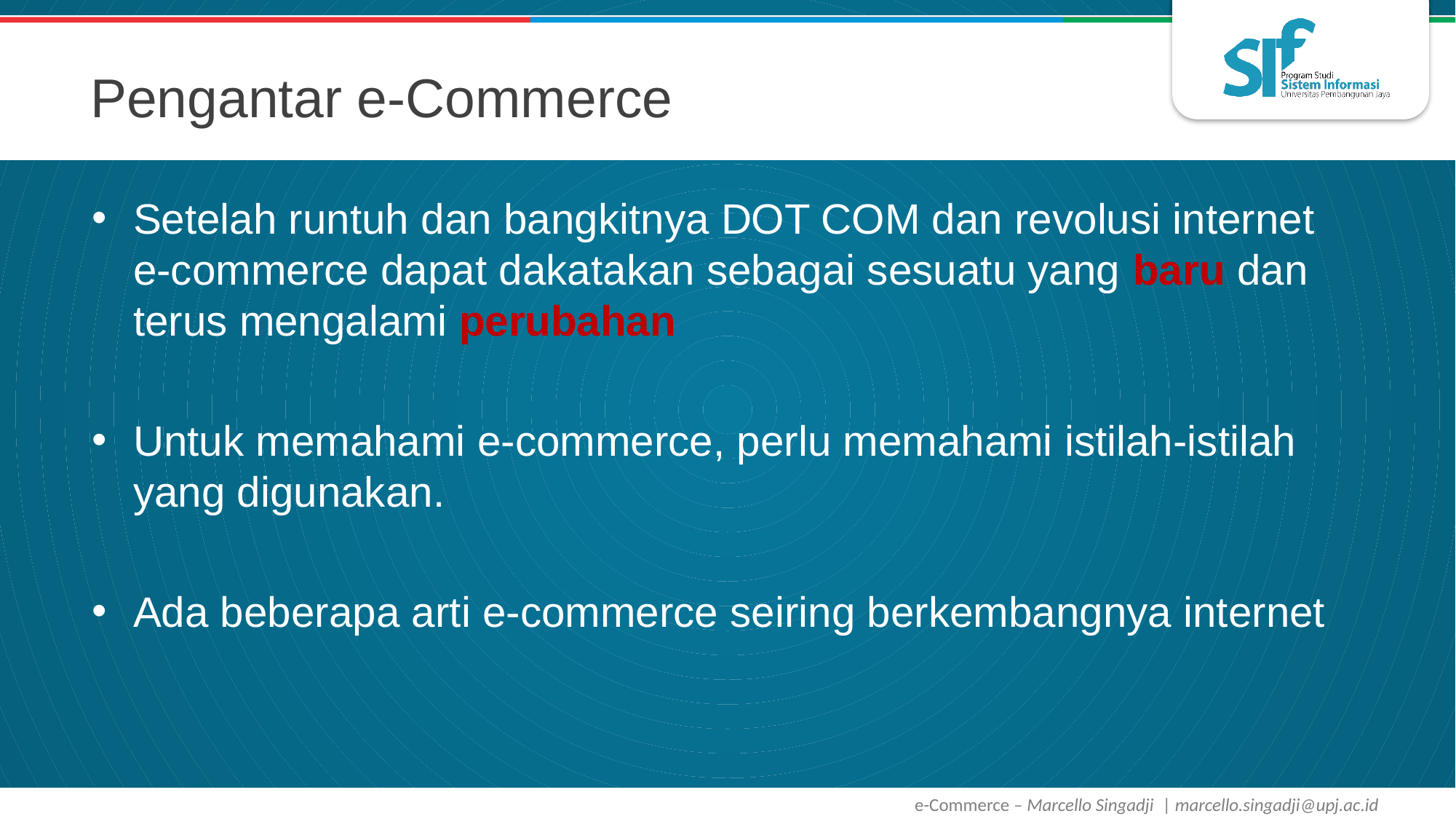

# Pengantar e-Commerce
Setelah runtuh dan bangkitnya DOT COM dan revolusi internet e-commerce dapat dakatakan sebagai sesuatu yang baru dan terus mengalami perubahan

Untuk memahami e-commerce, perlu memahami istilah-istilah yang digunakan.

Ada beberapa arti e-commerce seiring berkembangnya internet